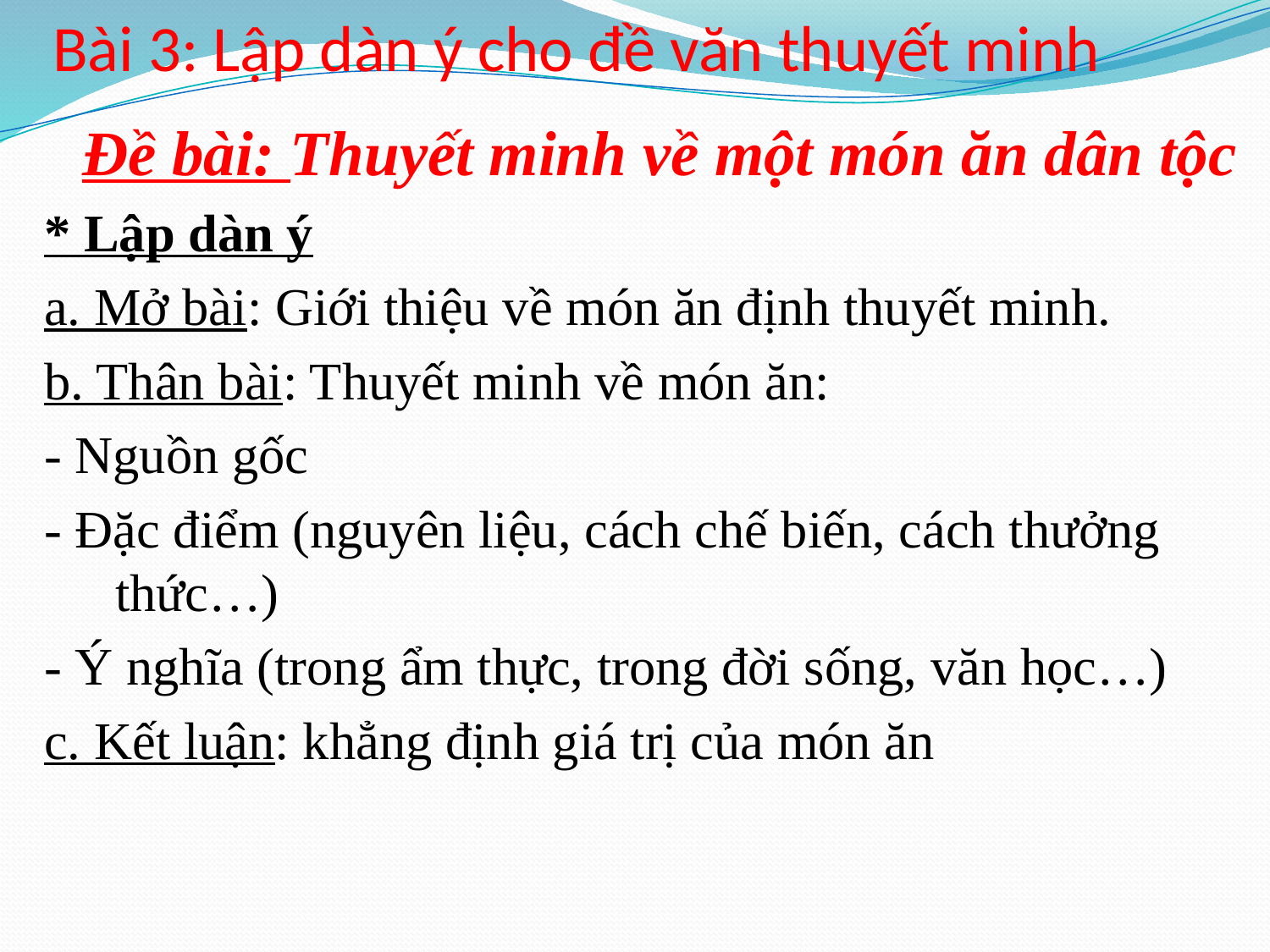

# Bài 3: Lập dàn ý cho đề văn thuyết minh
	Đề bài: Thuyết minh về một món ăn dân tộc
* Lập dàn ý
a. Mở bài: Giới thiệu về món ăn định thuyết minh.
b. Thân bài: Thuyết minh về món ăn:
- Nguồn gốc
- Đặc điểm (nguyên liệu, cách chế biến, cách thưởng thức…)
- Ý nghĩa (trong ẩm thực, trong đời sống, văn học…)
c. Kết luận: khẳng định giá trị của món ăn